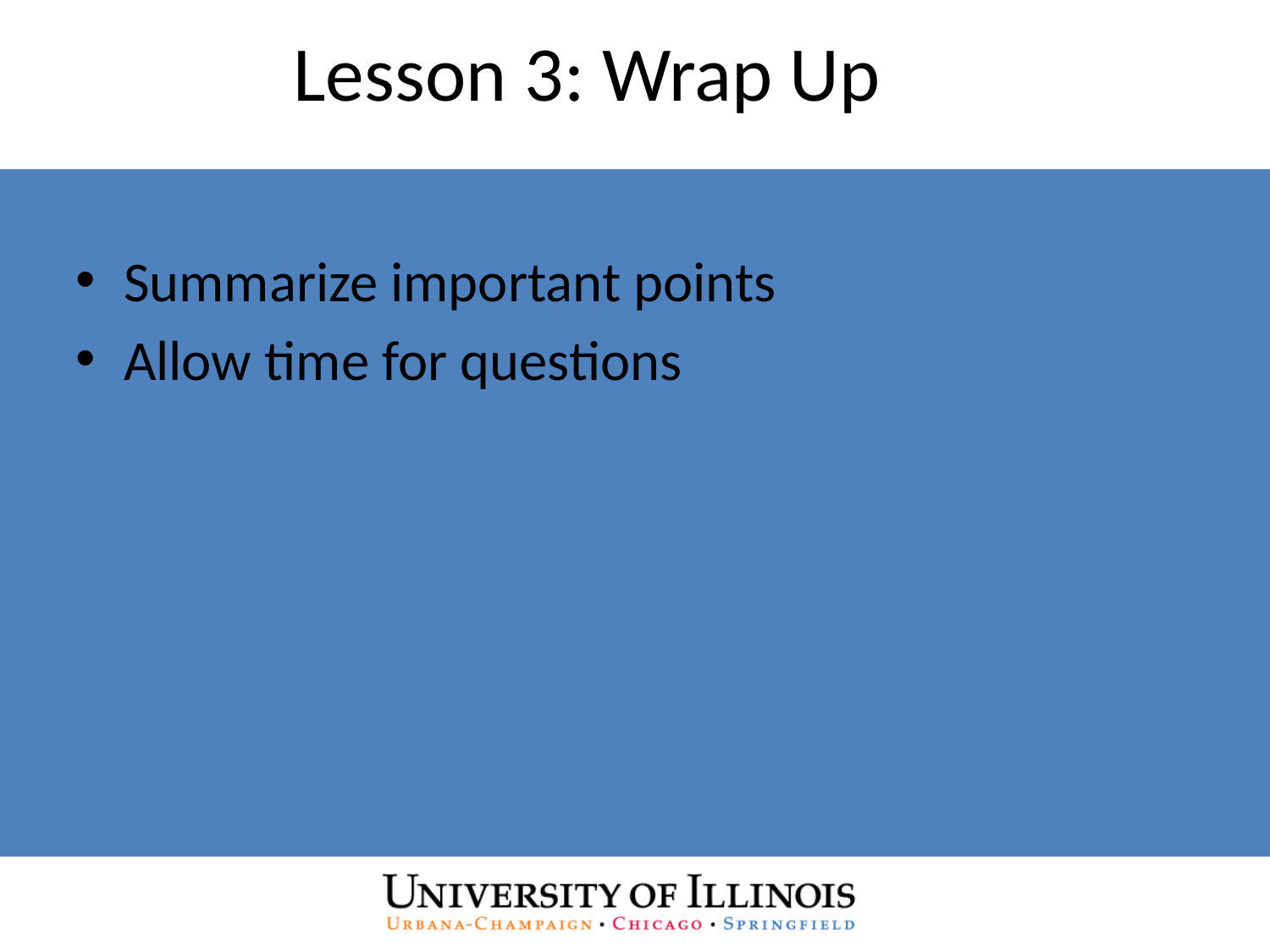

# Lesson 3: Wrap Up
Summarize important points
Allow time for questions